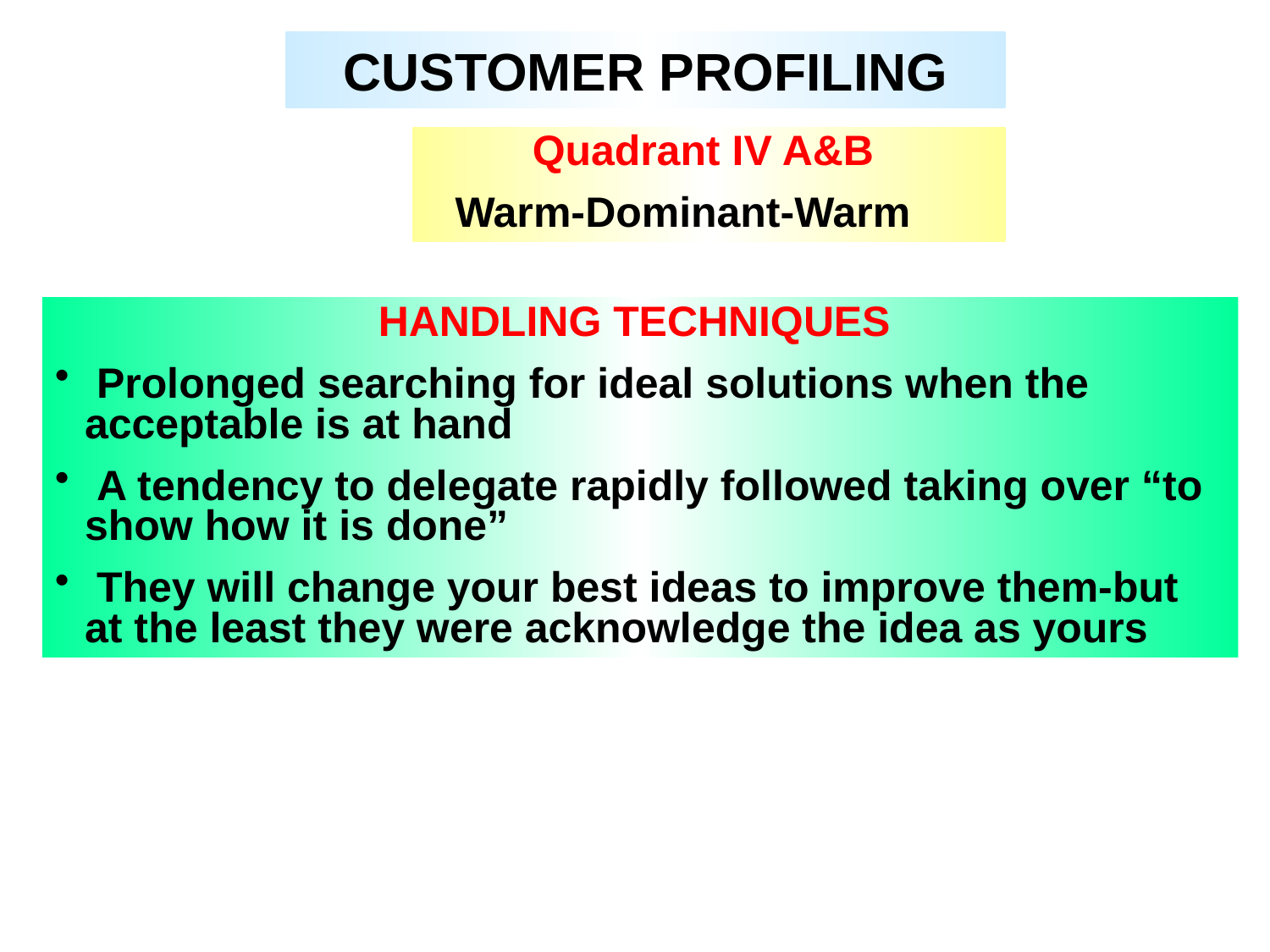

CUSTOMER PROFILING
Quadrant IV A&B
Warm-Dominant-Warm
HANDLING TECHNIQUES
 Prolonged searching for ideal solutions when the acceptable is at hand
 A tendency to delegate rapidly followed taking over “to show how it is done”
 They will change your best ideas to improve them-but  at the least they were acknowledge the idea as yours